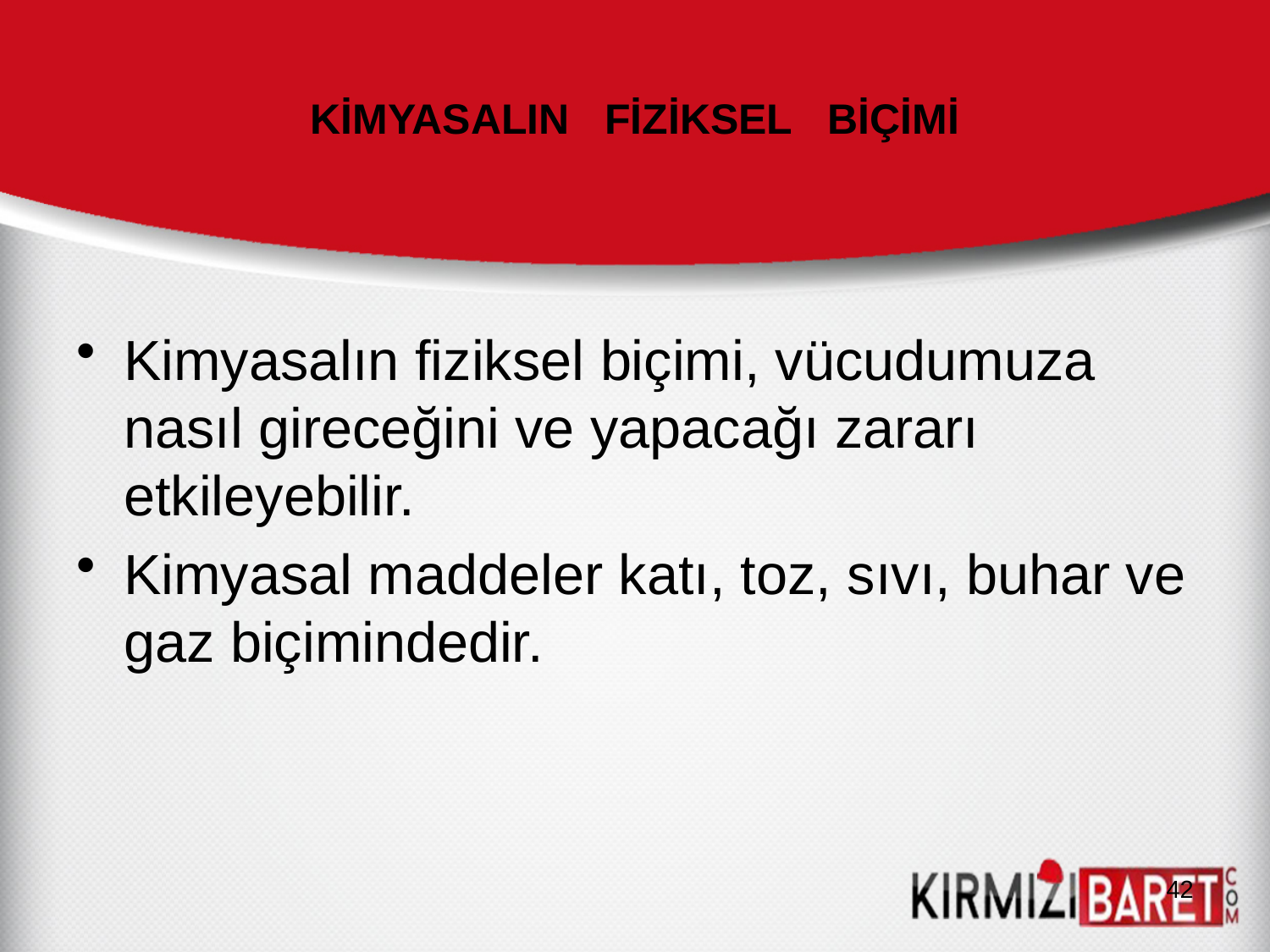

# KİMYASALIN   FİZİKSEL   BİÇİMİ
Kimyasalın fiziksel biçimi, vücudumuza nasıl gireceğini ve yapacağı zararı etkileyebilir.
Kimyasal maddeler katı, toz, sıvı, buhar ve gaz biçimindedir.
42